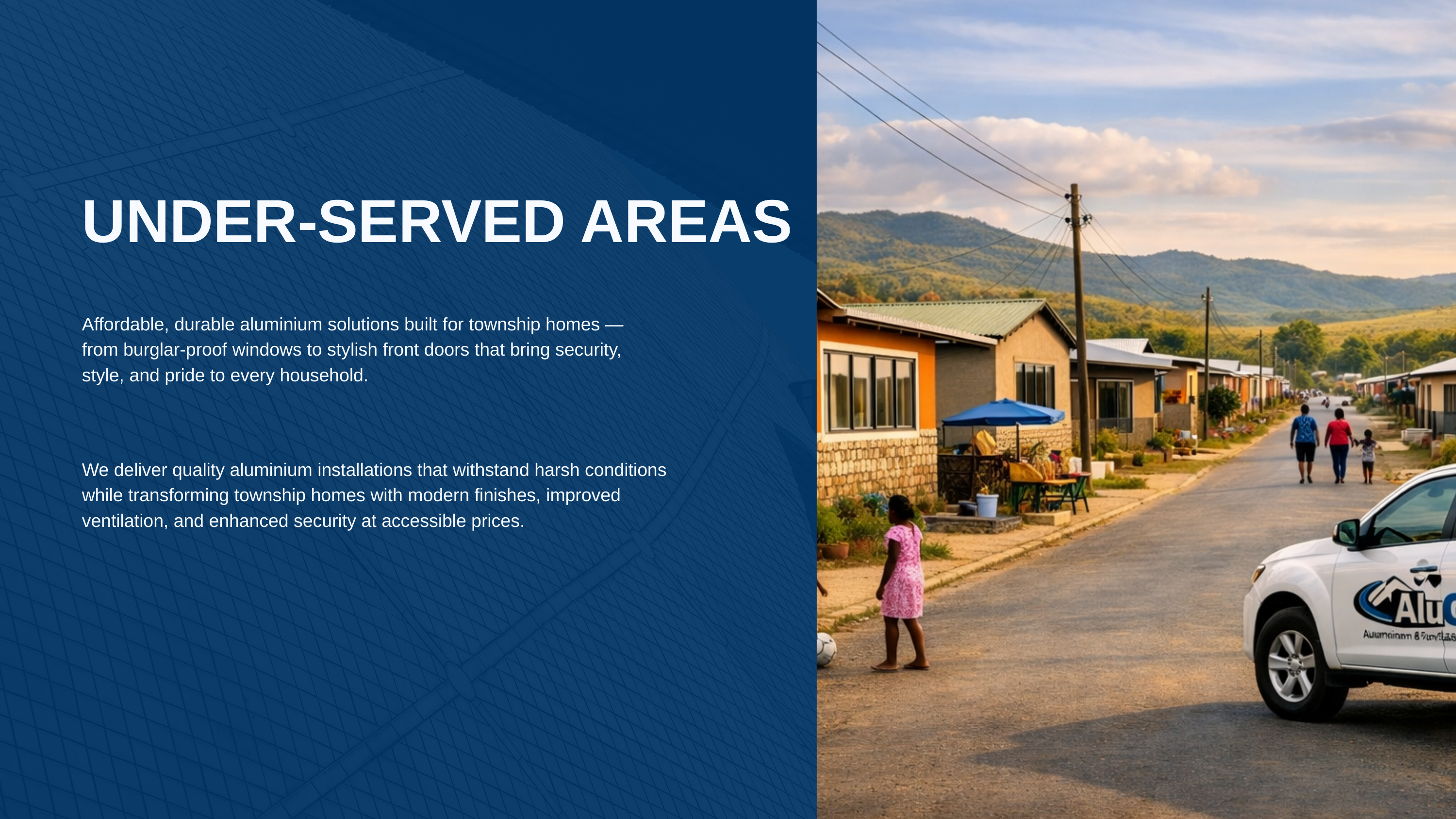

UNDER-SERVED AREAS
Affordable, durable aluminium solutions built for township homes — from burglar-proof windows to stylish front doors that bring security, style, and pride to every household.
We deliver quality aluminium installations that withstand harsh conditions while transforming township homes with modern finishes, improved ventilation, and enhanced security at accessible prices.